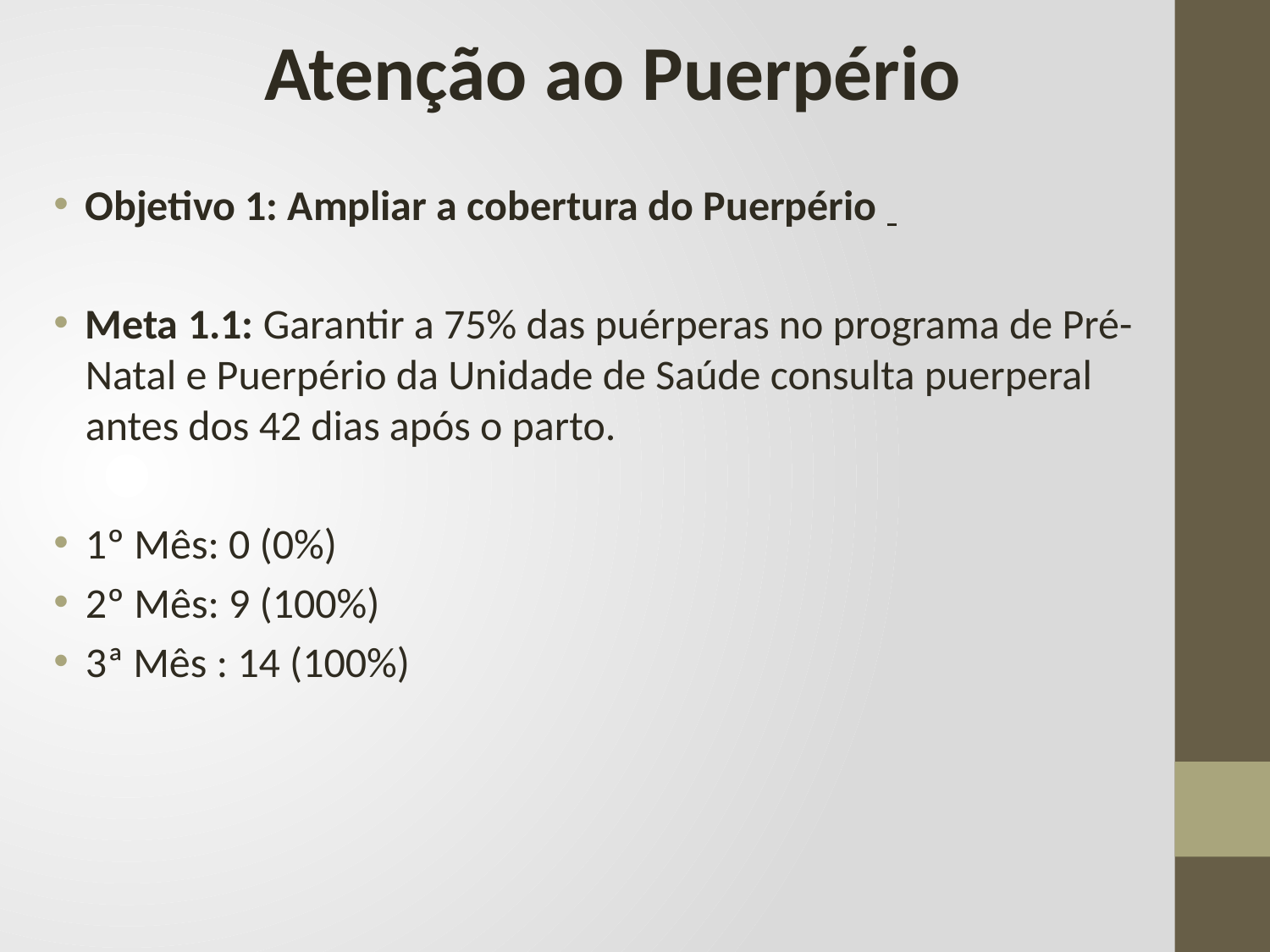

Atenção ao Puerpério

Objetivo 1: Ampliar a cobertura do Puerpério

Meta 1.1: Garantir a 75% das puérperas no programa de Pré-Natal e Puerpério da Unidade de Saúde consulta puerperal antes dos 42 dias após o parto.

1º Mês: 0 (0%)
2º Mês: 9 (100%)
3ª Mês : 14 (100%)